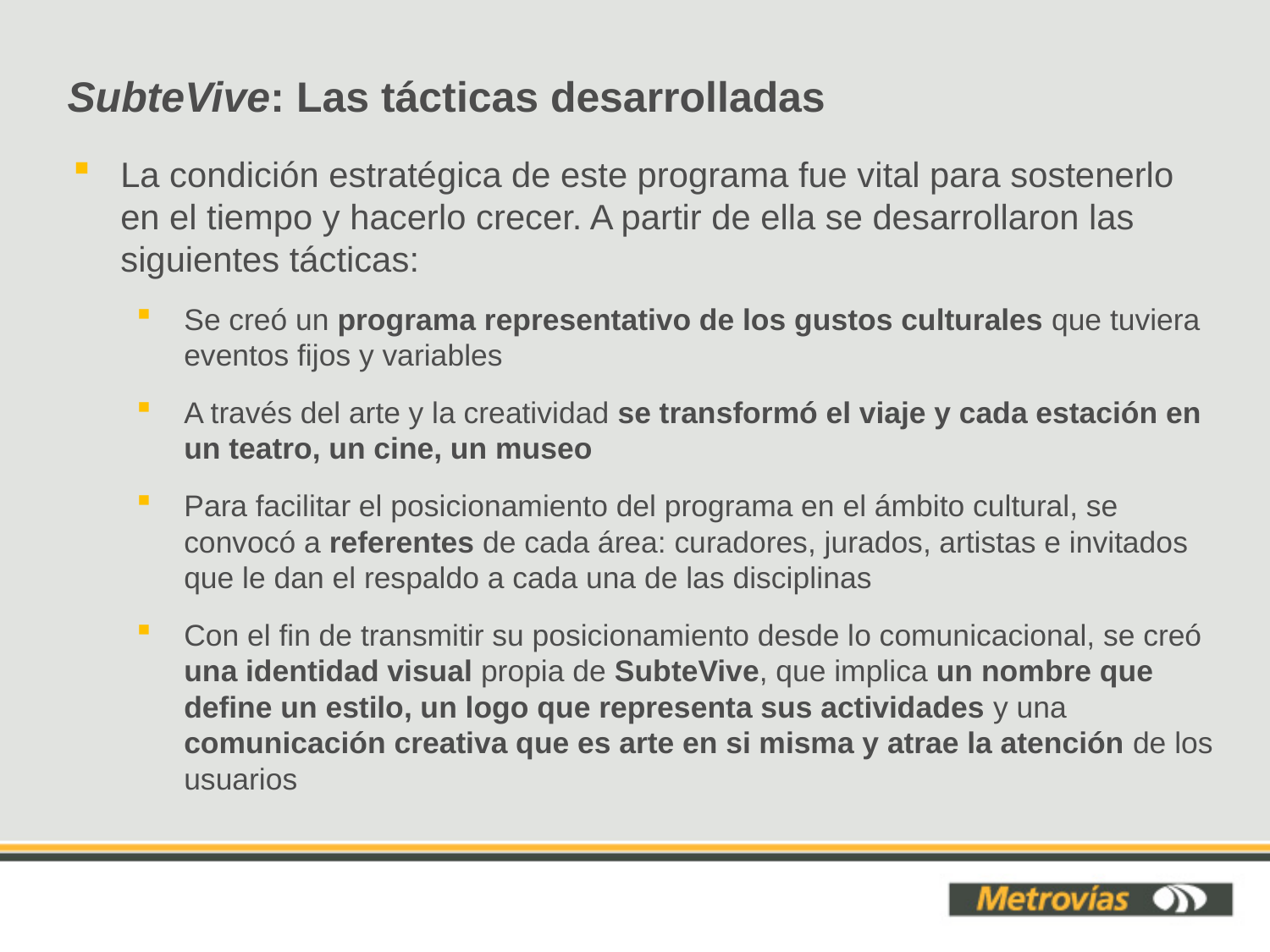

SubteVive: Las tácticas desarrolladas
La condición estratégica de este programa fue vital para sostenerlo en el tiempo y hacerlo crecer. A partir de ella se desarrollaron las siguientes tácticas:
Se creó un programa representativo de los gustos culturales que tuviera eventos fijos y variables
A través del arte y la creatividad se transformó el viaje y cada estación en un teatro, un cine, un museo
Para facilitar el posicionamiento del programa en el ámbito cultural, se convocó a referentes de cada área: curadores, jurados, artistas e invitados que le dan el respaldo a cada una de las disciplinas
Con el fin de transmitir su posicionamiento desde lo comunicacional, se creó una identidad visual propia de SubteVive, que implica un nombre que define un estilo, un logo que representa sus actividades y una comunicación creativa que es arte en si misma y atrae la atención de los usuarios